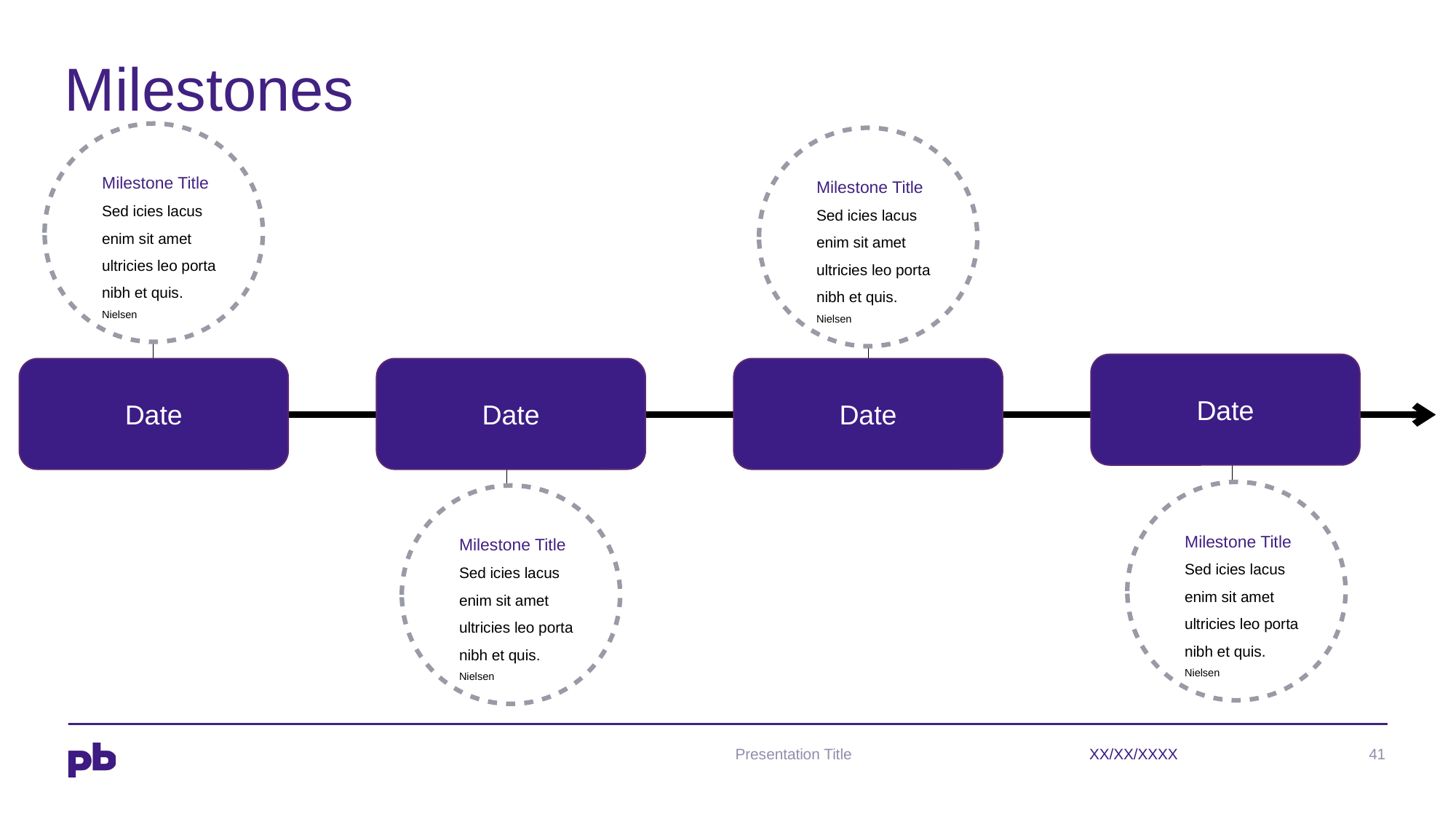

# Milestones

Milestone Title
Sed icies lacus enim sit amet ultricies leo porta nibh et quis.
Nielsen

Milestone Title
Sed icies lacus enim sit amet ultricies leo porta nibh et quis.
Nielsen
Date
Date
Date
Date

Milestone Title
Sed icies lacus enim sit amet ultricies leo porta nibh et quis.
Nielsen

Milestone Title
Sed icies lacus enim sit amet ultricies leo porta nibh et quis.
Nielsen

Presentation Title
XX/XX/XXXX
41